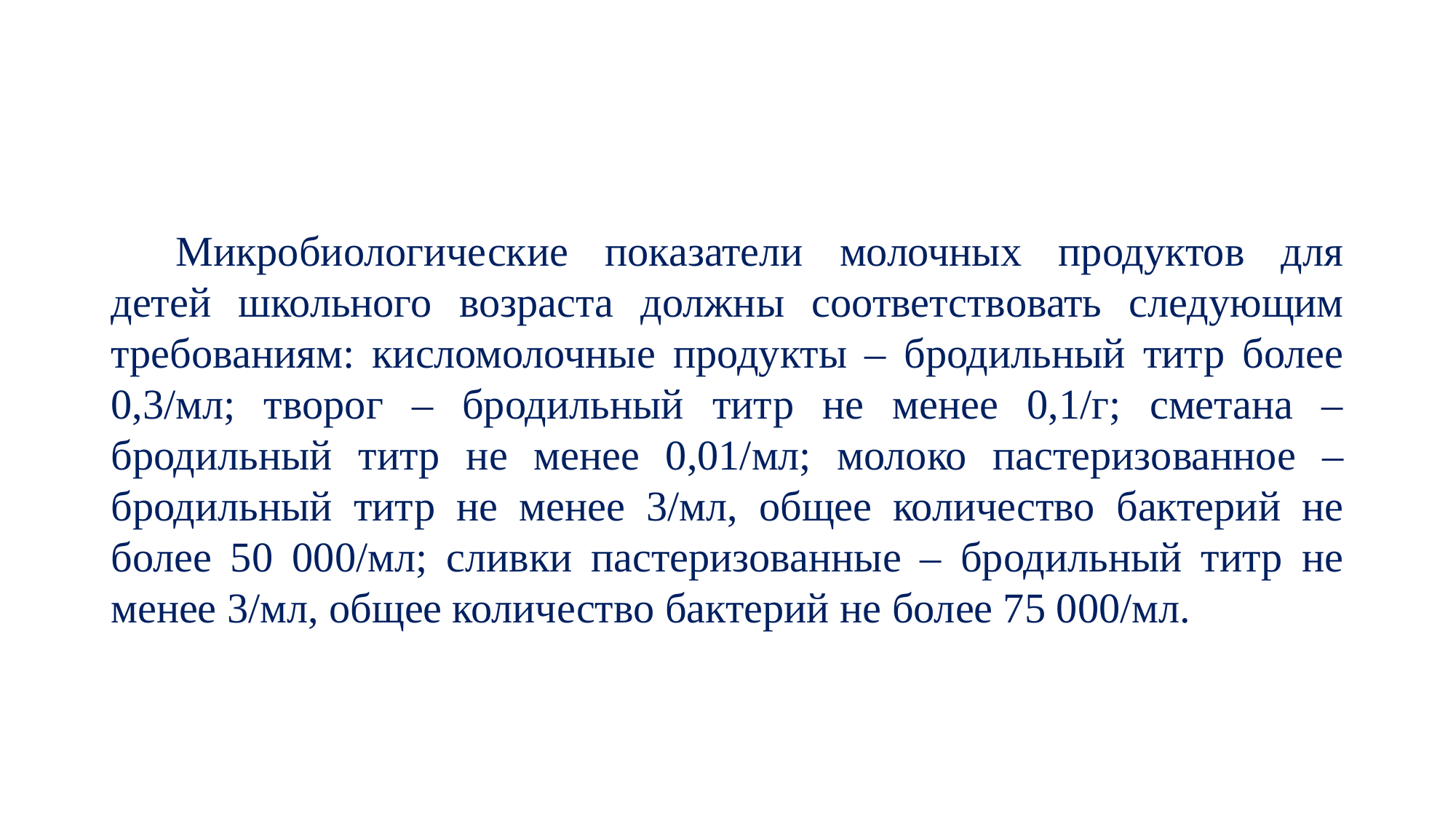

#
Микробиологические показатели молочных продуктов для детей школьного возраста должны соответствовать следующим требованиям: кисломолочные продукты – бродильный титр более 0,3/мл; творог – бродильный титр не менее 0,1/г; сметана – бродильный титр не менее 0,01/мл; молоко пастеризованное – бродильный титр не менее 3/мл, общее количество бактерий не более 50 000/мл; сливки пастеризованные – бродильный титр не менее 3/мл, общее количество бактерий не более 75 000/мл.